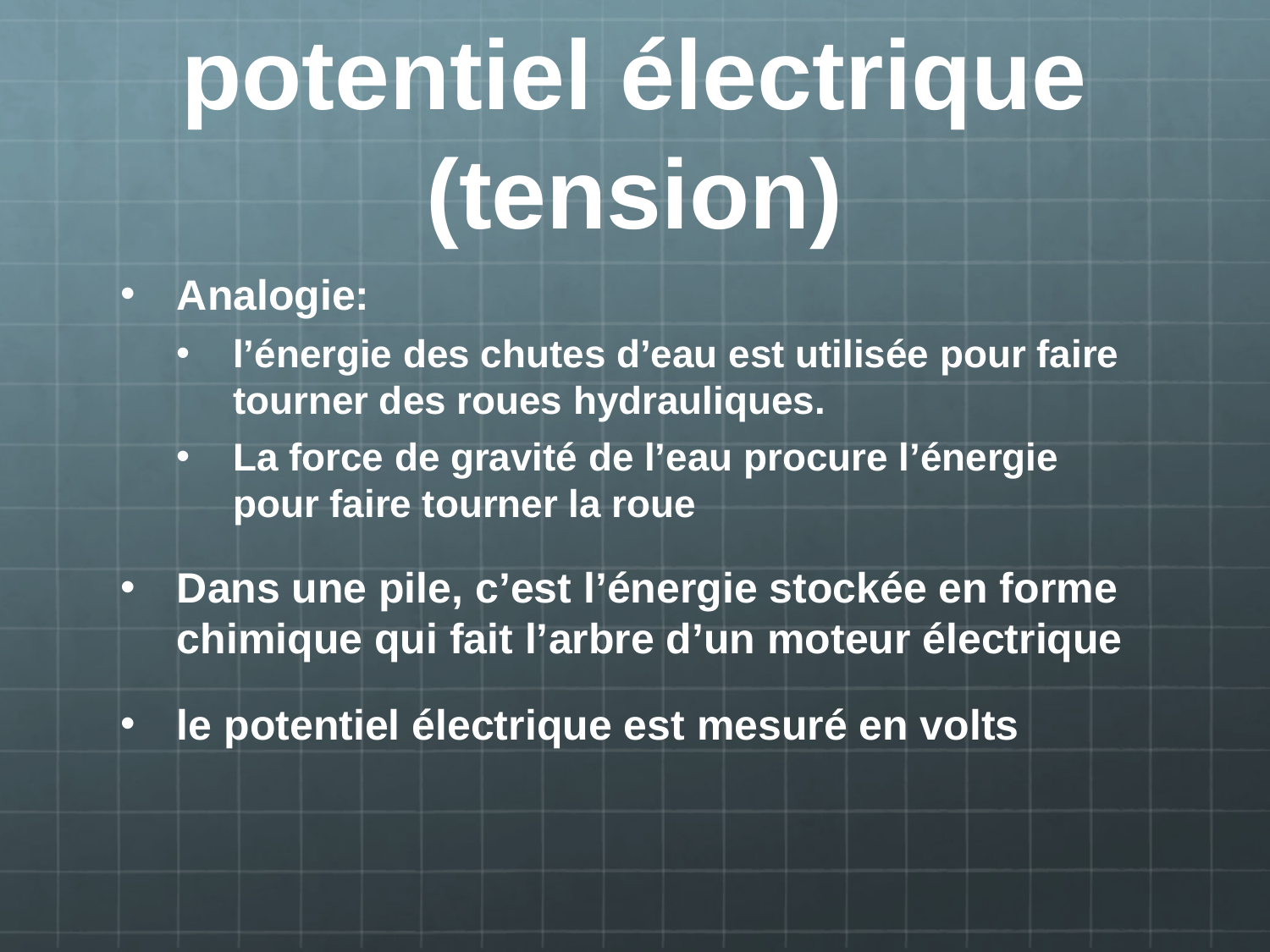

# potentiel électrique (tension)
Analogie:
l’énergie des chutes d’eau est utilisée pour faire tourner des roues hydrauliques.
La force de gravité de l’eau procure l’énergie pour faire tourner la roue
Dans une pile, c’est l’énergie stockée en forme chimique qui fait l’arbre d’un moteur électrique
le potentiel électrique est mesuré en volts